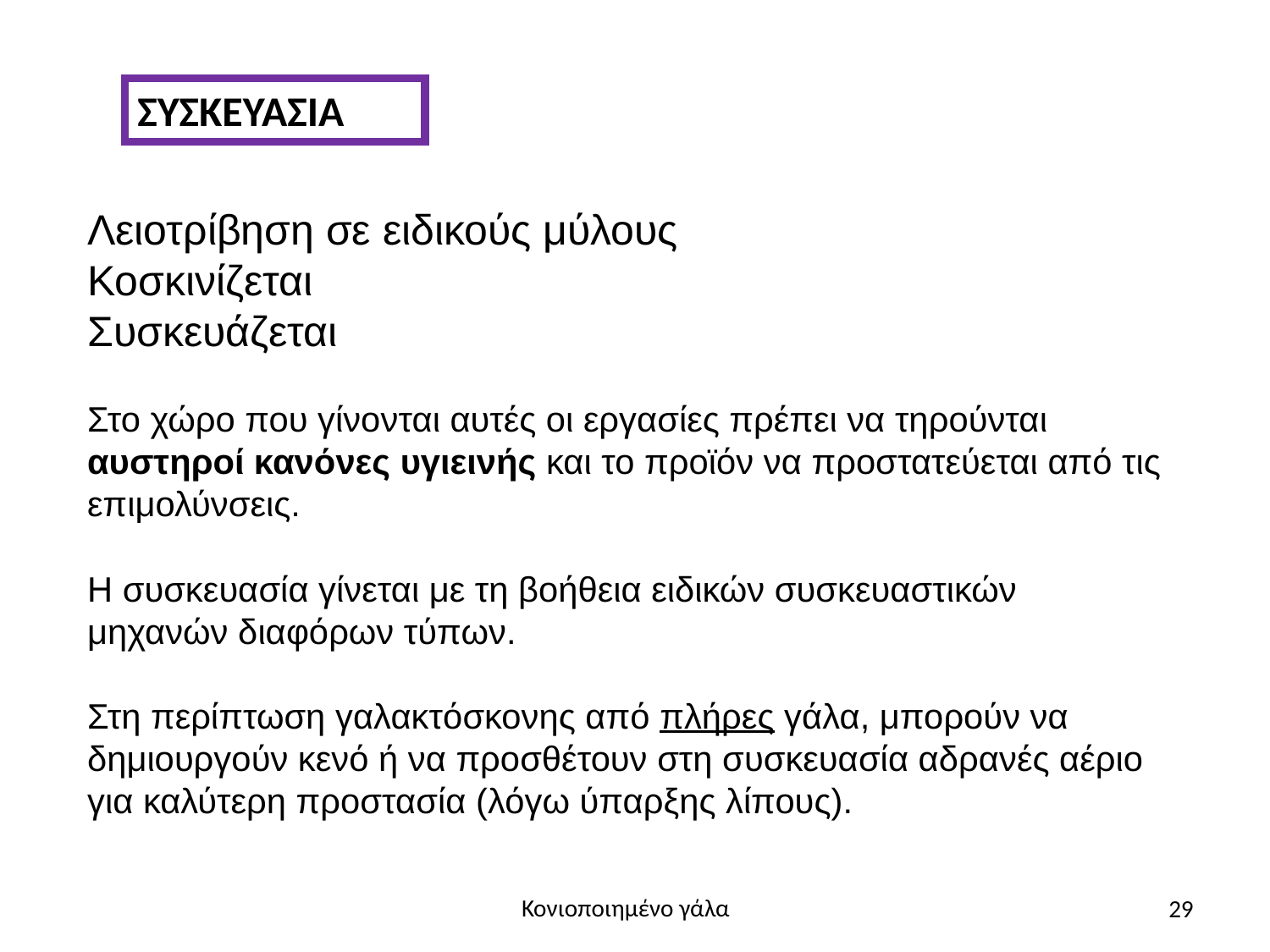

ΣΥΣΚΕΥΑΣΙΑ
Λειοτρίβηση σε ειδικούς μύλους
Κοσκινίζεται
Συσκευάζεται

Στο χώρο που γίνονται αυτές οι εργασίες πρέπει να τηρούνται αυστηροί κανόνες υγιεινής και το προϊόν να προστατεύεται από τις επιμολύνσεις.

Η συσκευασία γίνεται με τη βοήθεια ειδικών συσκευαστικών μηχανών διαφόρων τύπων.

Στη περίπτωση γαλακτόσκονης από πλήρες γάλα, μπορούν να δημιουργούν κενό ή να προσθέτουν στη συσκευασία αδρανές αέριο για καλύτερη προστασία (λόγω ύπαρξης λίπους).
29
Κονιοποιημένο γάλα